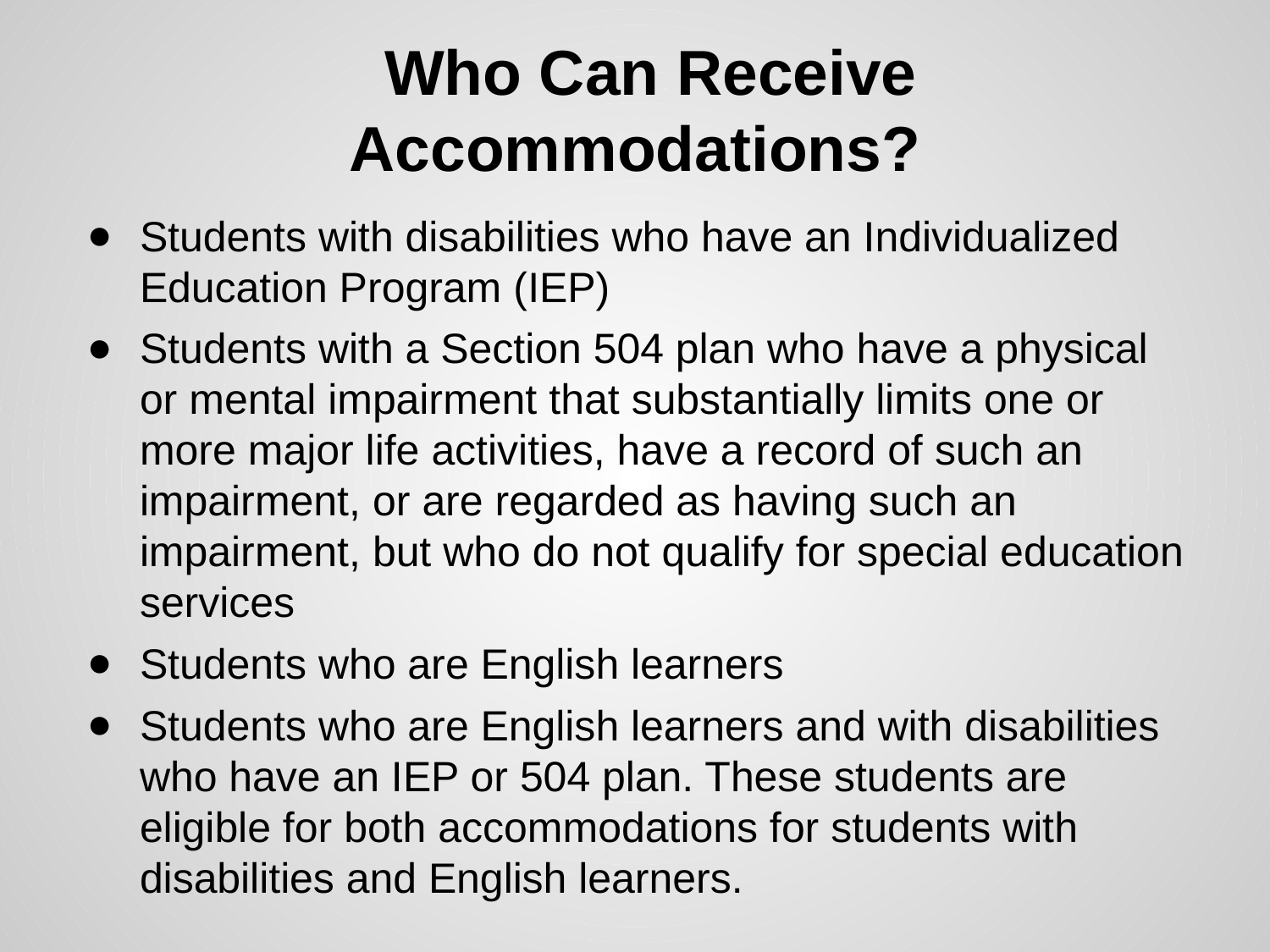

# Who Can Receive Accommodations?
Students with disabilities who have an Individualized Education Program (IEP)
Students with a Section 504 plan who have a physical or mental impairment that substantially limits one or more major life activities, have a record of such an impairment, or are regarded as having such an impairment, but who do not qualify for special education services
Students who are English learners
Students who are English learners and with disabilities who have an IEP or 504 plan. These students are eligible for both accommodations for students with disabilities and English learners.